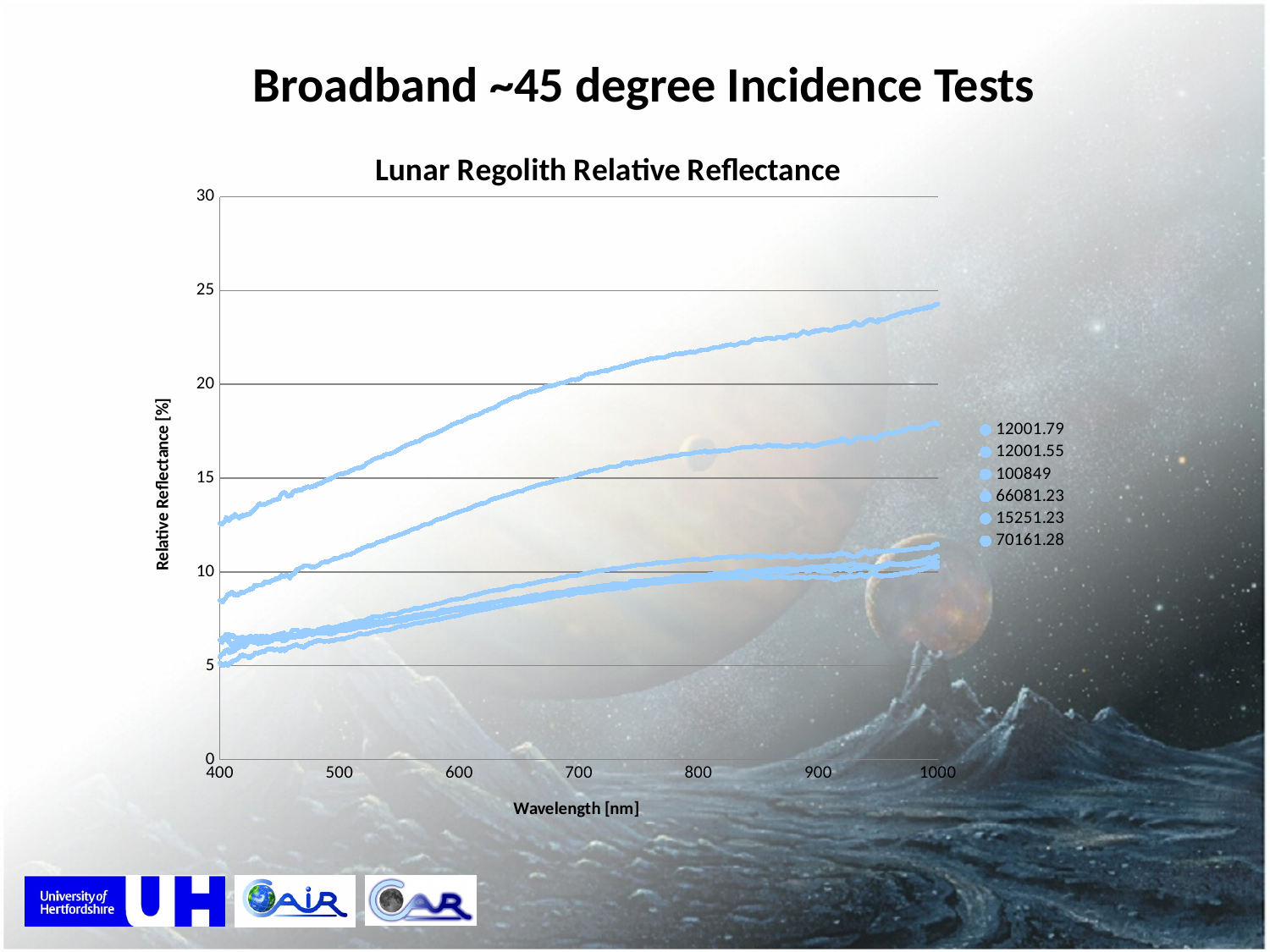

Broadband ~45 degree Incidence Tests

### Chart: Lunar Regolith Relative Reflectance

| Category | 12001.79 | 12001.55 | 100849 | 66081.23 | 15251.23 | 70161.28 |
|---|---|---|---|---|---|---|